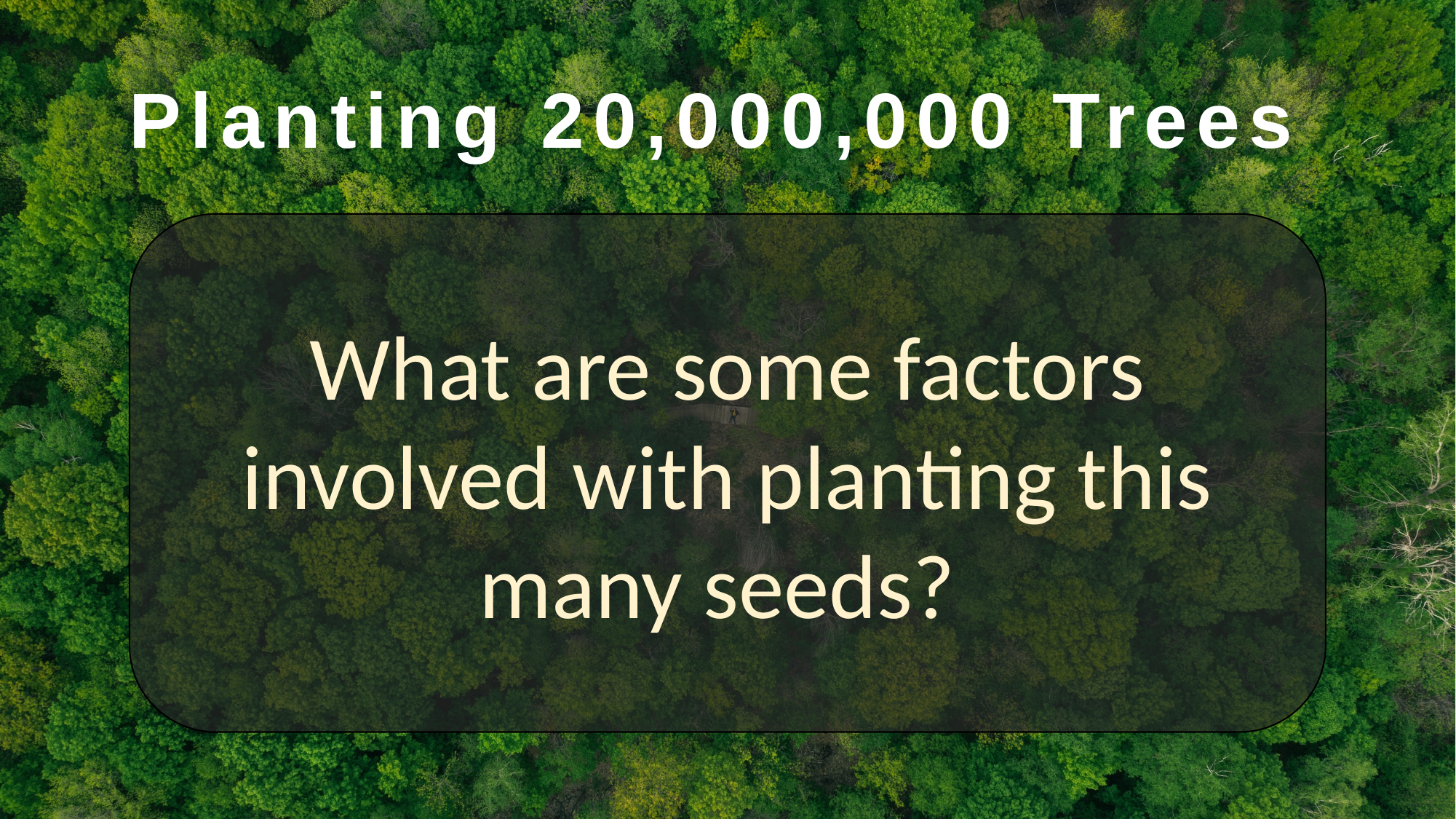

# Planting 20,000,000 Trees
What are some factors involved with planting this many seeds?